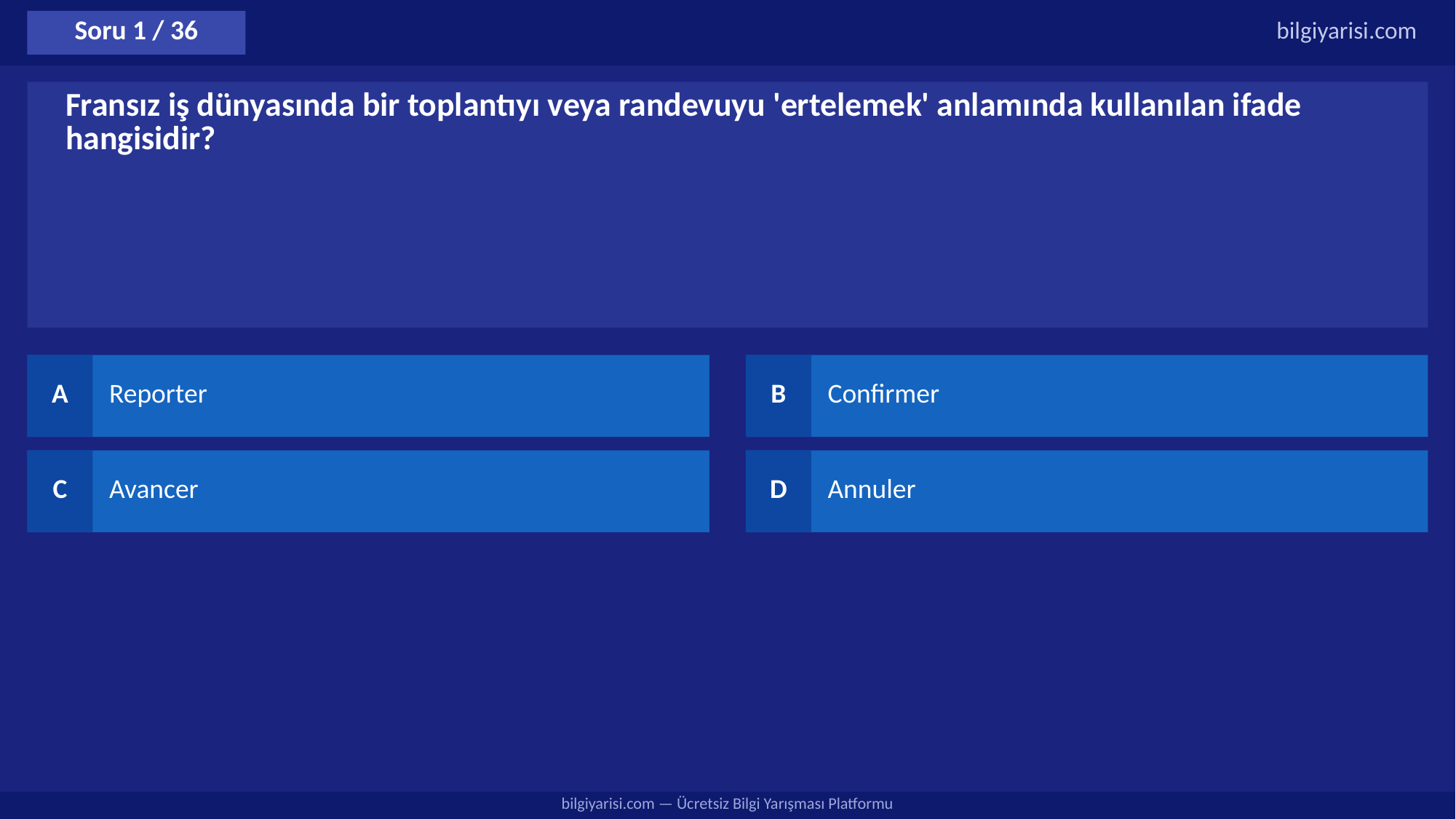

Soru 1 / 36
bilgiyarisi.com

Fransız iş dünyasında bir toplantıyı veya randevuyu 'ertelemek' anlamında kullanılan ifade hangisidir?

A
Reporter

B
Confirmer

C
Avancer

D
Annuler
bilgiyarisi.com — Ücretsiz Bilgi Yarışması Platformu